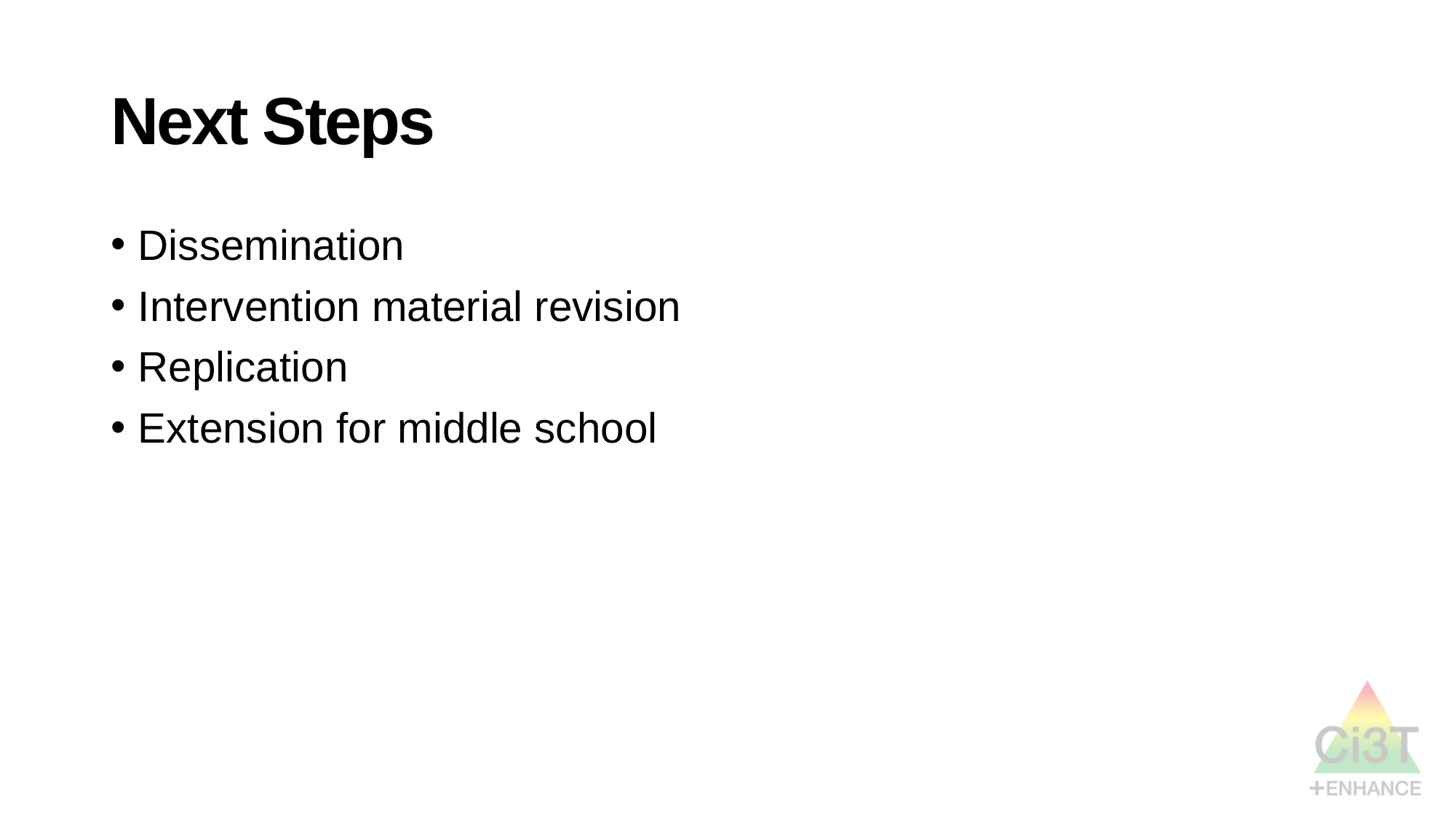

# Next Steps
Dissemination
Intervention material revision
Replication
Extension for middle school